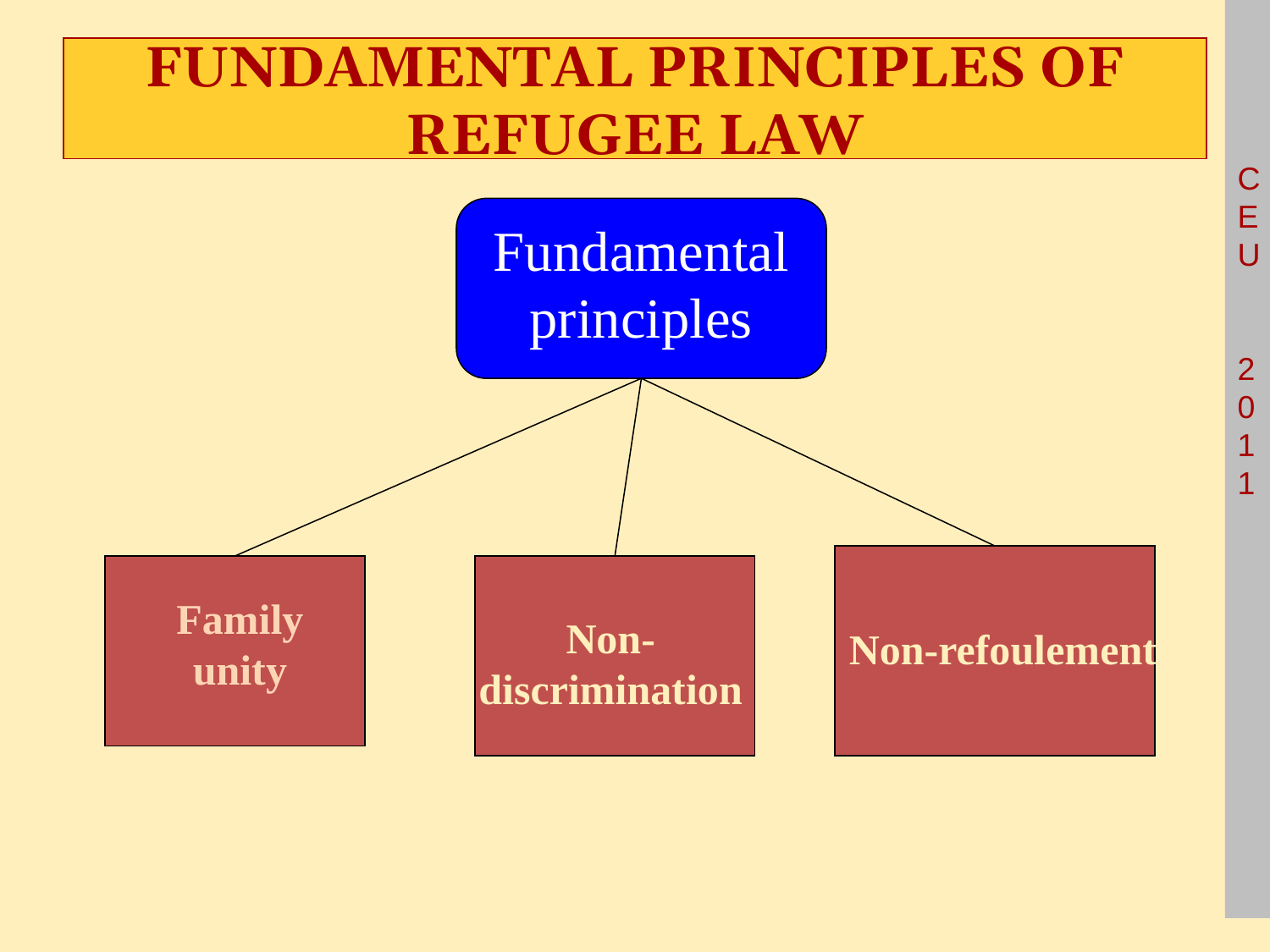

# Fundamental principles of refugee law

Fundamental principles

Family unity
Non-discrimination
Non-refoulement